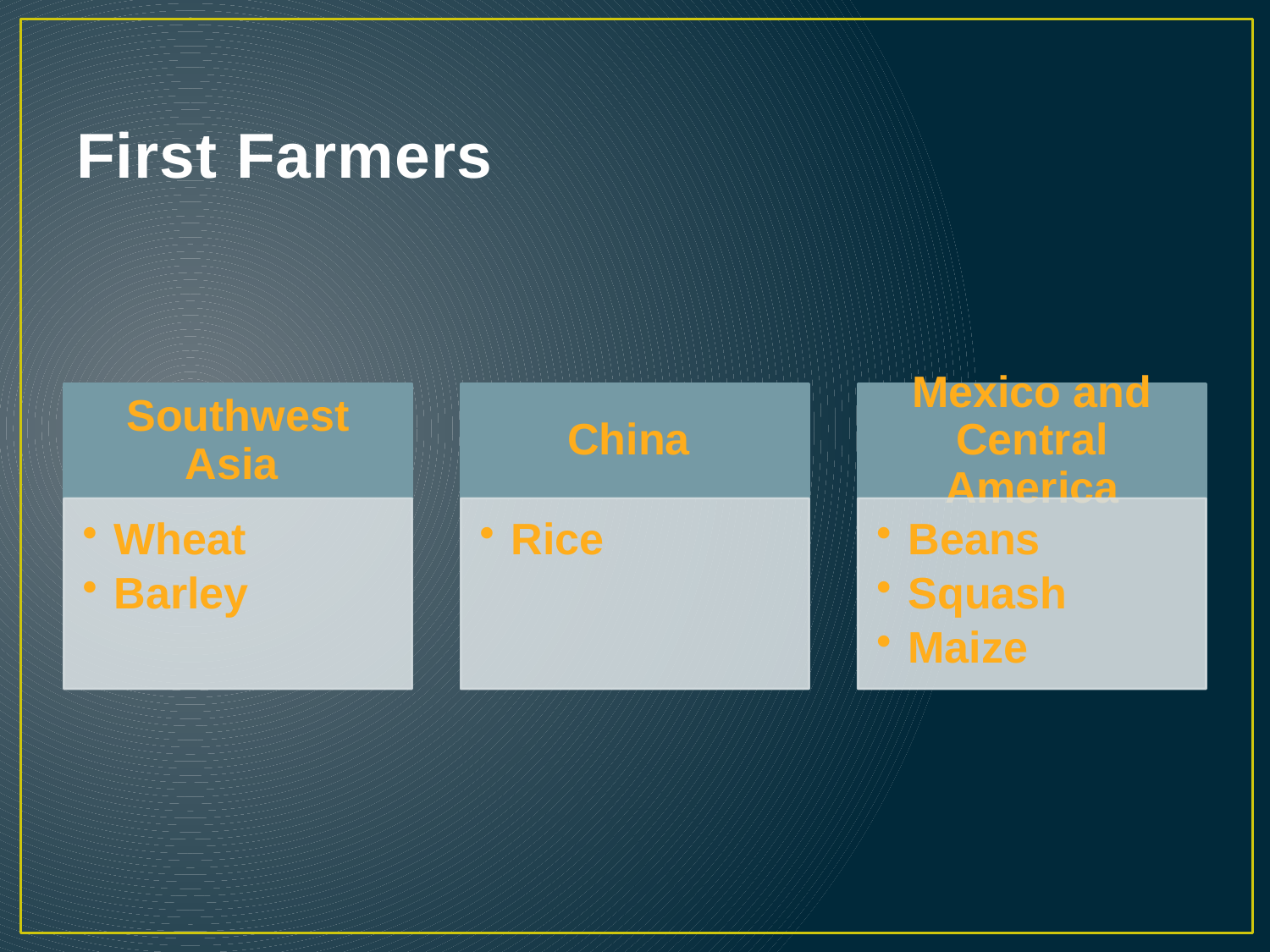

# First Farmers
Southwest Asia
Wheat
Barley
China
Rice
Mexico and Central America
Beans
Squash
Maize